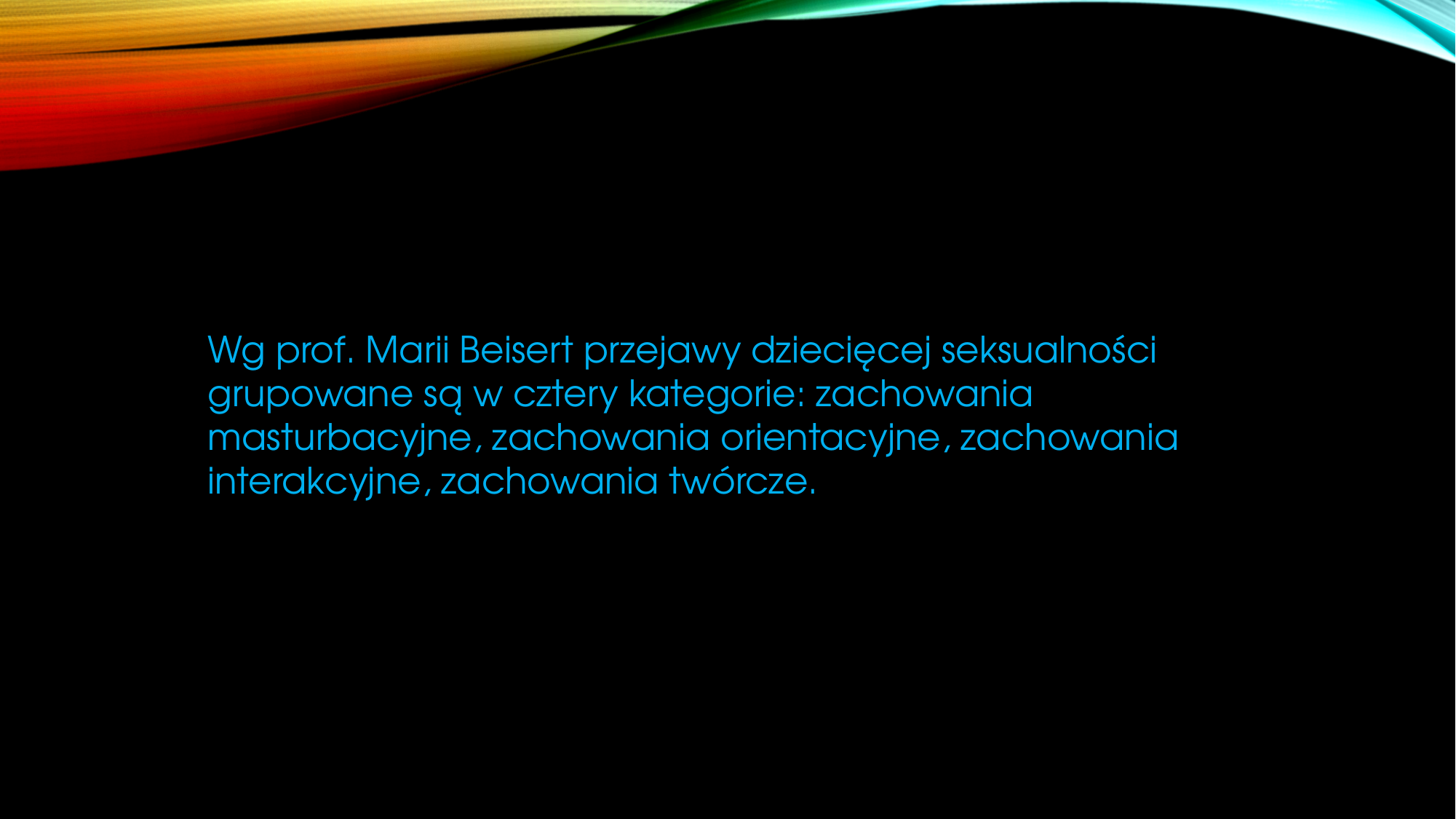

Wg prof. Marii Beisert przejawy dziecięcej seksualności grupowane są w cztery kategorie: zachowania masturbacyjne, zachowania orientacyjne, zachowania interakcyjne, zachowania twórcze.